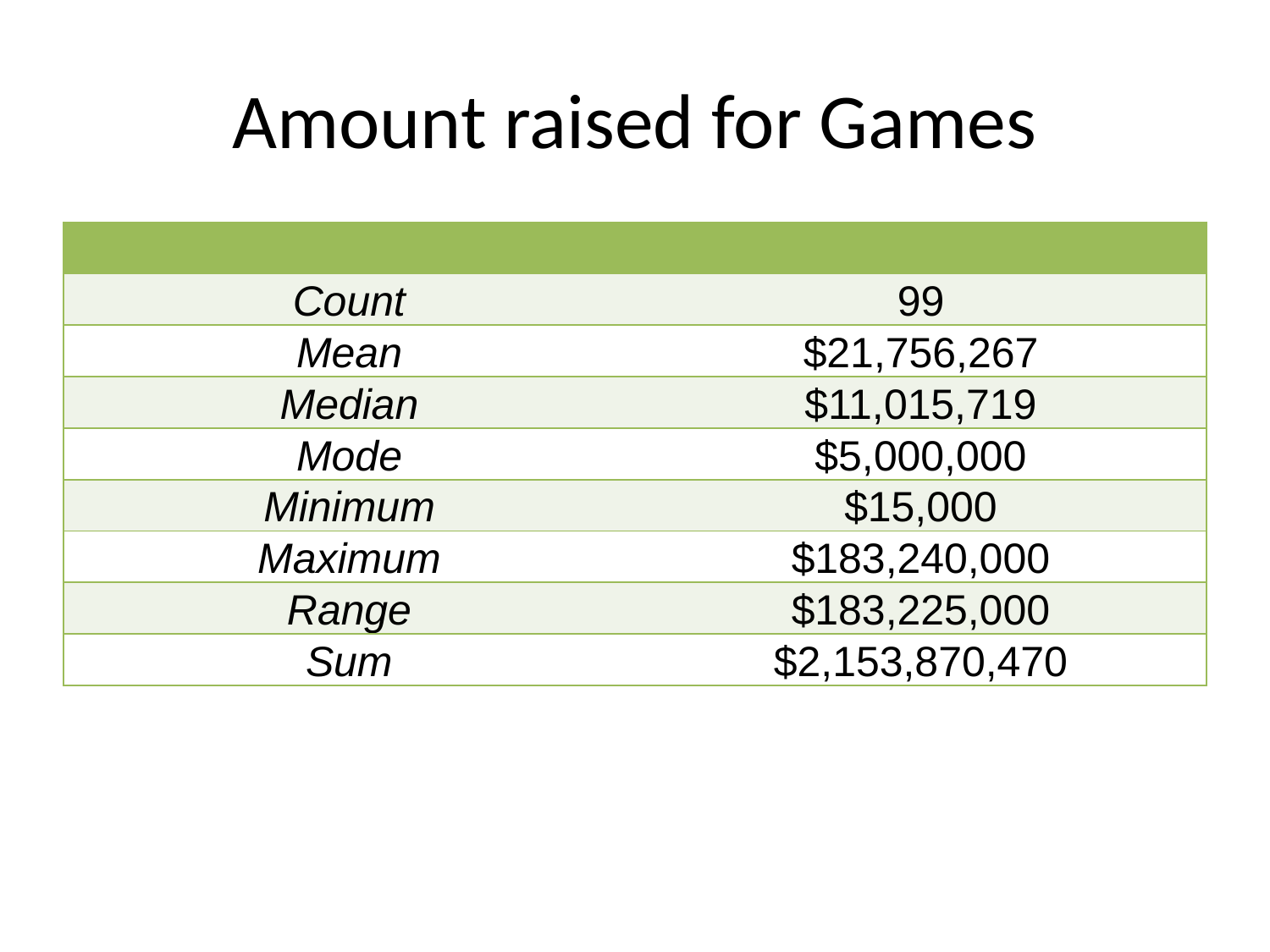

# Amount raised for Games
|  |  |
| --- | --- |
| Count | 99 |
| Mean | $21,756,267 |
| Median | $11,015,719 |
| Mode | $5,000,000 |
| Minimum | $15,000 |
| Maximum | $183,240,000 |
| Range | $183,225,000 |
| Sum | $2,153,870,470 |